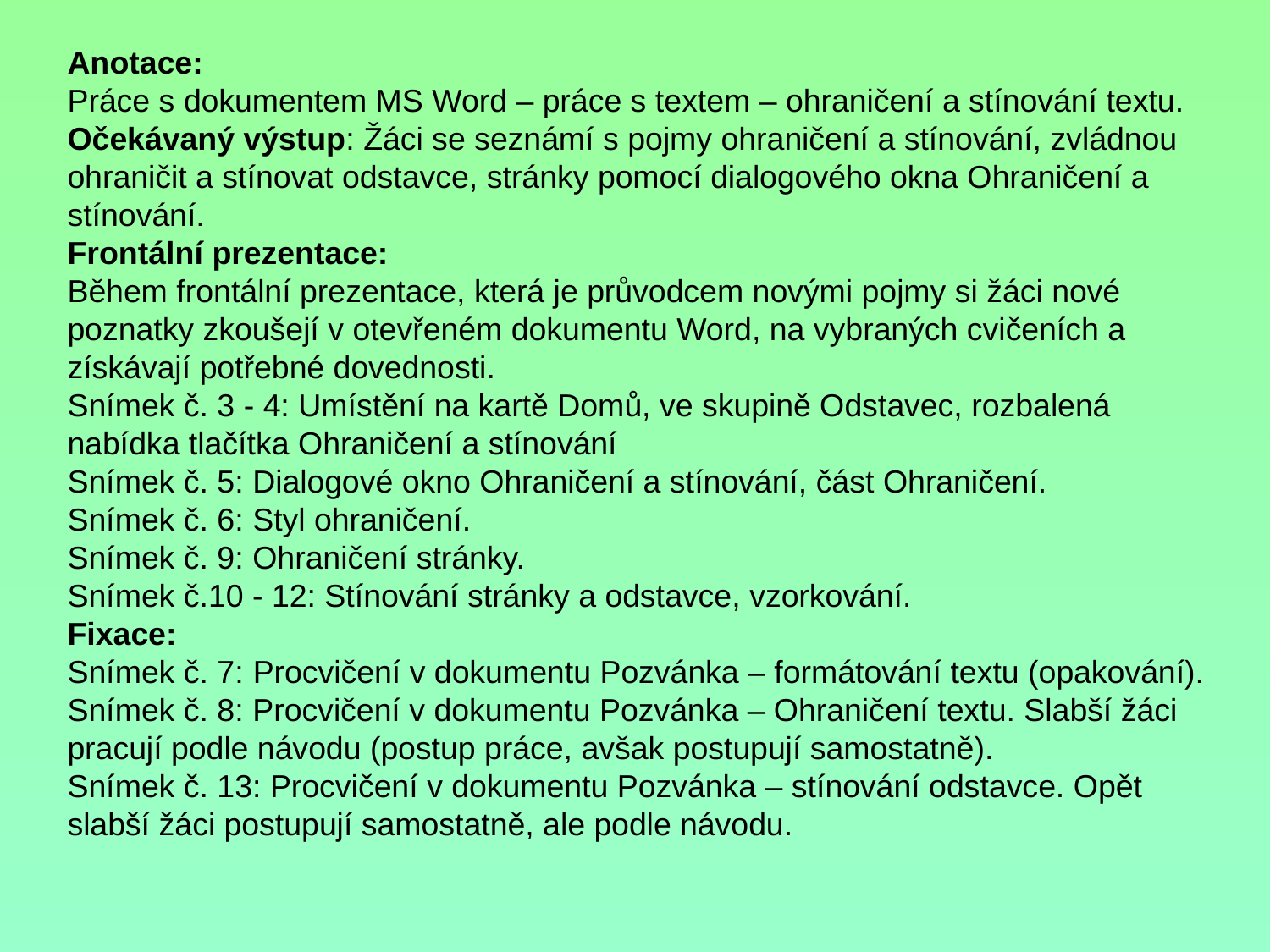

Anotace:
Práce s dokumentem MS Word – práce s textem – ohraničení a stínování textu.
Očekávaný výstup: Žáci se seznámí s pojmy ohraničení a stínování, zvládnou ohraničit a stínovat odstavce, stránky pomocí dialogového okna Ohraničení a stínování.
Frontální prezentace:
Během frontální prezentace, která je průvodcem novými pojmy si žáci nové poznatky zkoušejí v otevřeném dokumentu Word, na vybraných cvičeních a získávají potřebné dovednosti.
Snímek č. 3 - 4: Umístění na kartě Domů, ve skupině Odstavec, rozbalená nabídka tlačítka Ohraničení a stínování
Snímek č. 5: Dialogové okno Ohraničení a stínování, část Ohraničení.
Snímek č. 6: Styl ohraničení.
Snímek č. 9: Ohraničení stránky.
Snímek č.10 - 12: Stínování stránky a odstavce, vzorkování.
Fixace:
Snímek č. 7: Procvičení v dokumentu Pozvánka – formátování textu (opakování).
Snímek č. 8: Procvičení v dokumentu Pozvánka – Ohraničení textu. Slabší žáci pracují podle návodu (postup práce, avšak postupují samostatně).
Snímek č. 13: Procvičení v dokumentu Pozvánka – stínování odstavce. Opět slabší žáci postupují samostatně, ale podle návodu.